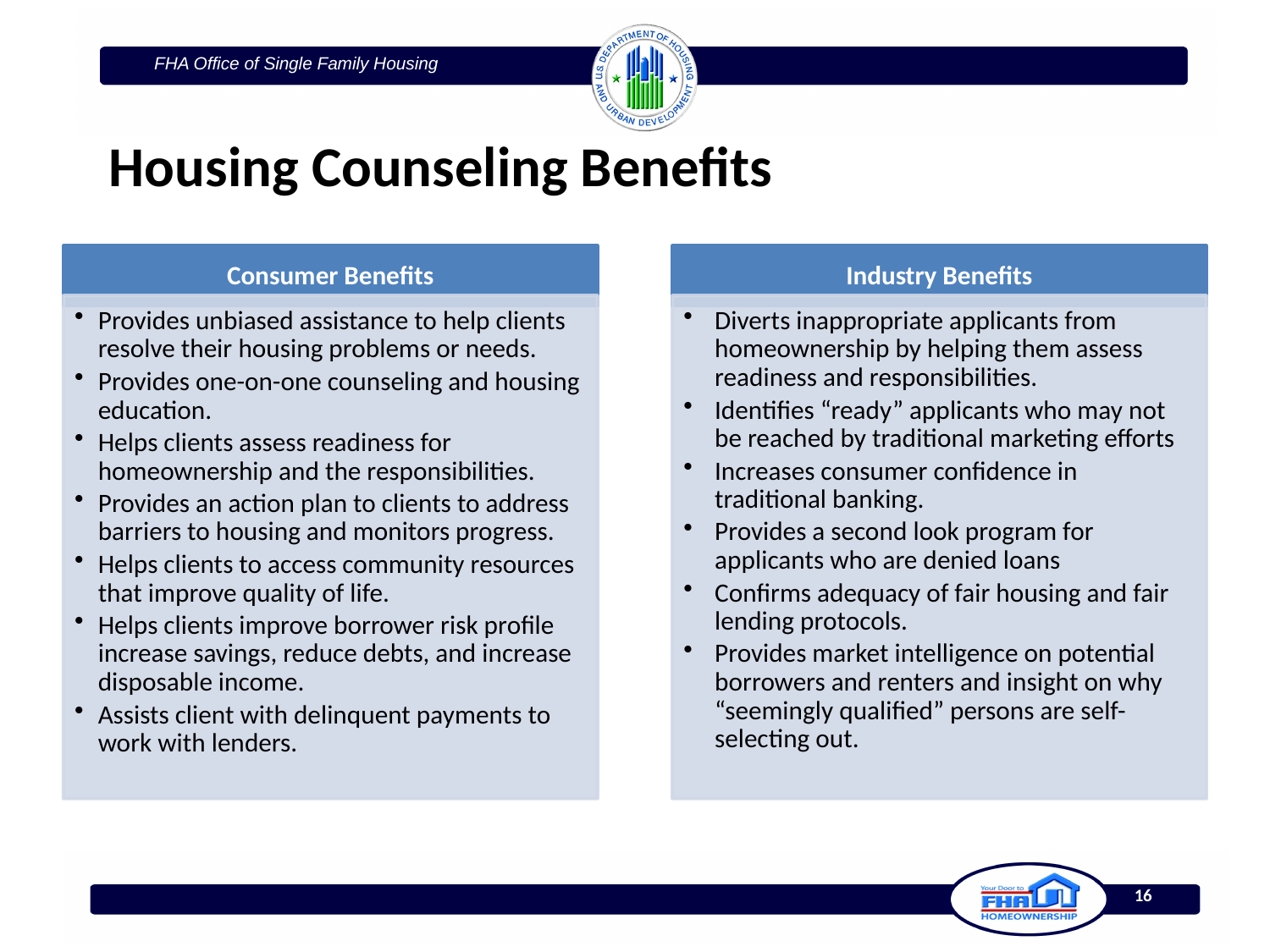

# Housing Counseling Benefits
Consumer Benefits
Provides unbiased assistance to help clients resolve their housing problems or needs.
Provides one-on-one counseling and housing education.
Helps clients assess readiness for homeownership and the responsibilities.
Provides an action plan to clients to address barriers to housing and monitors progress.
Helps clients to access community resources that improve quality of life.
Helps clients improve borrower risk profile increase savings, reduce debts, and increase disposable income.
Assists client with delinquent payments to work with lenders.
Industry Benefits
Diverts inappropriate applicants from homeownership by helping them assess readiness and responsibilities.
Identifies “ready” applicants who may not be reached by traditional marketing efforts
Increases consumer confidence in traditional banking.
Provides a second look program for applicants who are denied loans
Confirms adequacy of fair housing and fair lending protocols.
Provides market intelligence on potential borrowers and renters and insight on why “seemingly qualified” persons are self-selecting out.
16